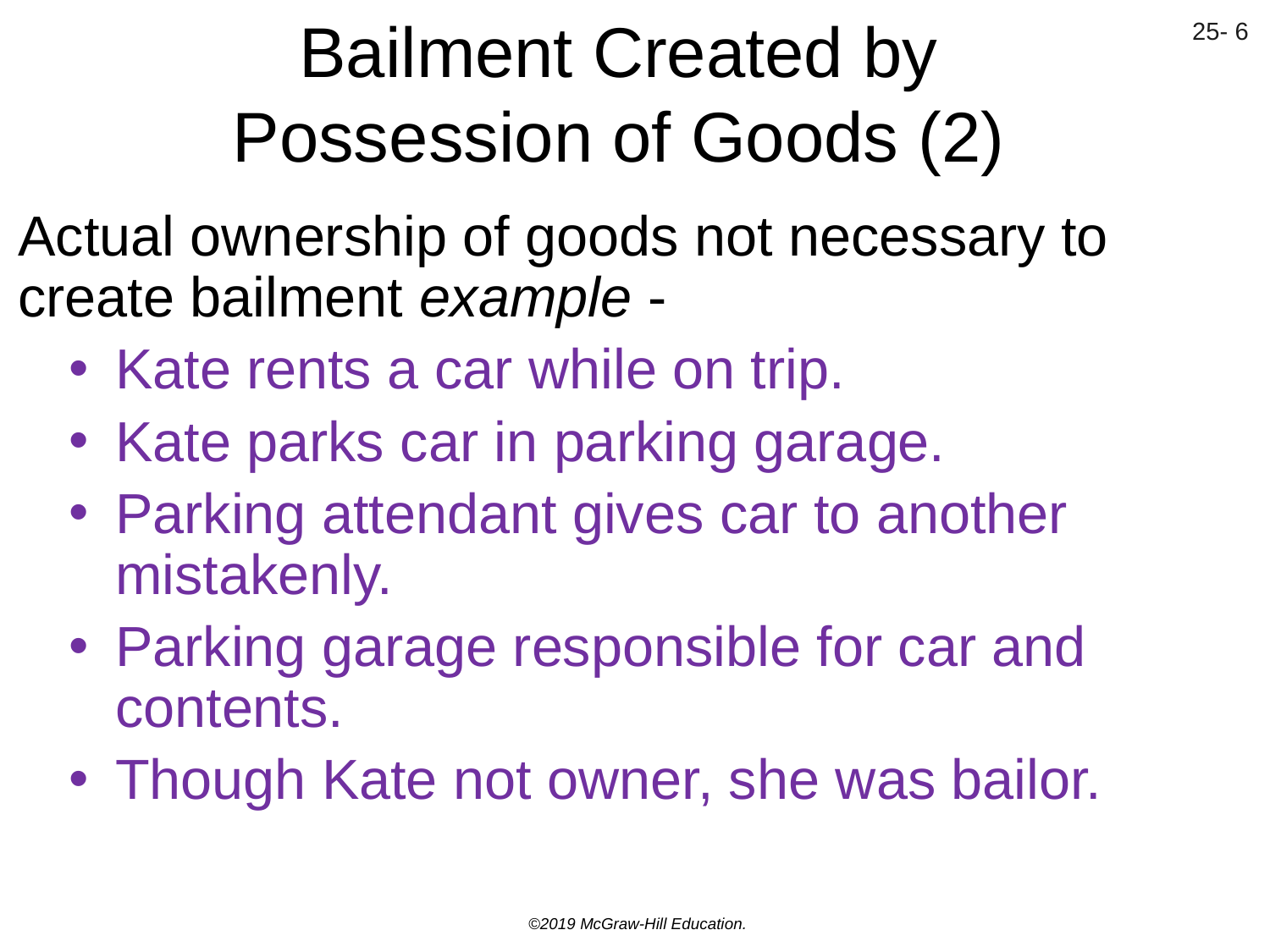

# Bailment Created by Possession of Goods (2)
Actual ownership of goods not necessary to create bailment example -
Kate rents a car while on trip.
Kate parks car in parking garage.
Parking attendant gives car to another mistakenly.
Parking garage responsible for car and contents.
Though Kate not owner, she was bailor.